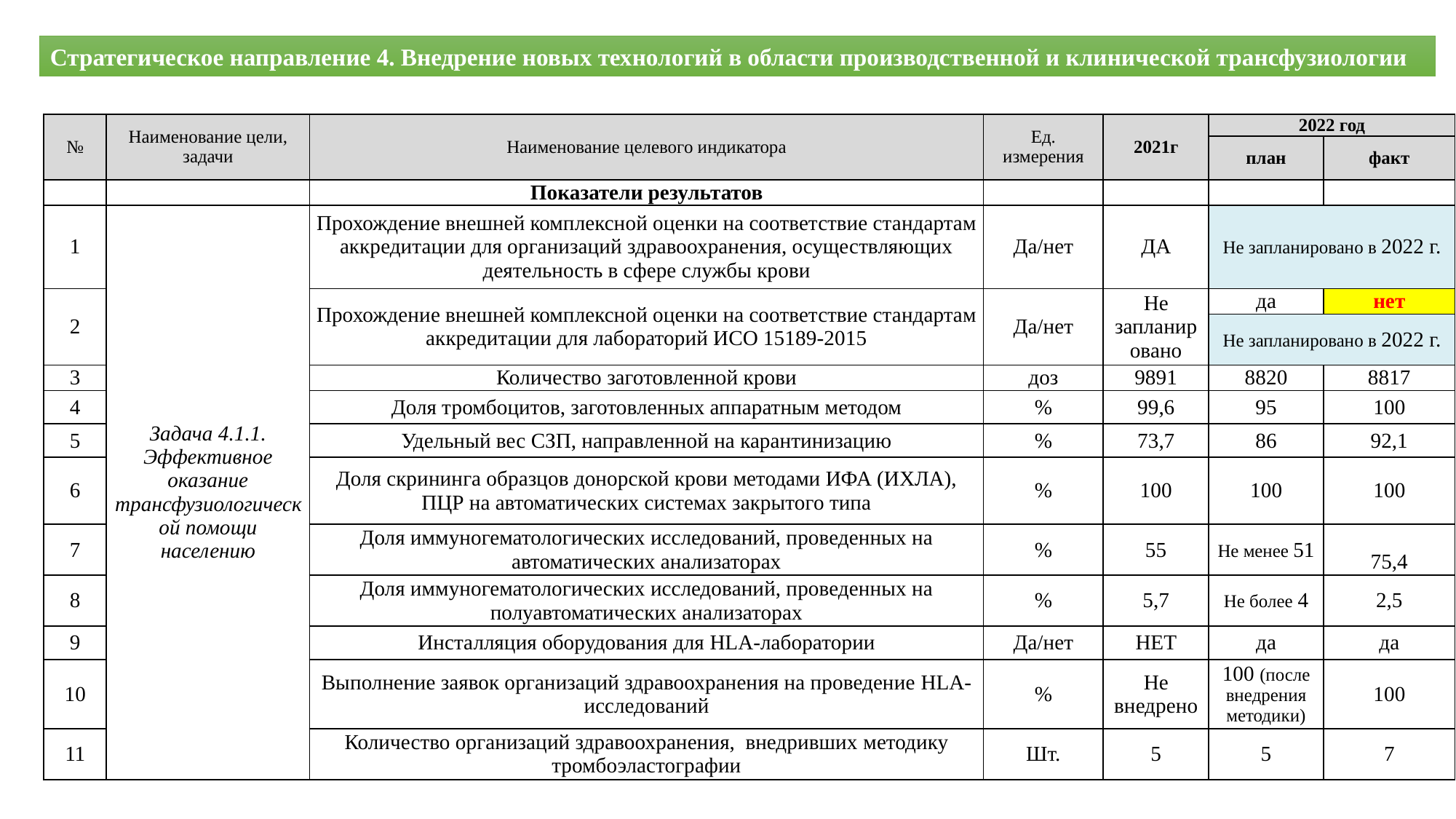

Стратегическое направление 4. Внедрение новых технологий в области производственной и клинической трансфузиологии
| № | Наименование цели, задачи | Наименование целевого индикатора | Ед. измерения | 2021г | 2022 год |  |
| --- | --- | --- | --- | --- | --- | --- |
|  |  |  |  |  | план | факт |
|  |  | Показатели результатов |  |  |  |  |
| 1 | Задача 4.1.1. Эффективное оказание трансфузиологической помощи населению | Прохождение внешней комплексной оценки на соответствие стандартам аккредитации для организаций здравоохранения, осуществляющих деятельность в сфере службы крови | Да/нет | ДА | Не запланировано в 2022 г. |  |
| 2 |  | Прохождение внешней комплексной оценки на соответствие стандартам аккредитации для лабораторий ИСО 15189-2015 | Да/нет | Не запланировано | да | нет |
|  |  |  |  |  | Не запланировано в 2022 г. |  |
| 3 |  | Количество заготовленной крови | доз | 9891 | 8820 | 8817 |
| 4 |  | Доля тромбоцитов, заготовленных аппаратным методом | % | 99,6 | 95 | 100 |
| 5 |  | Удельный вес СЗП, направленной на карантинизацию | % | 73,7 | 86 | 92,1 |
| 6 |  | Доля скрининга образцов донорской крови методами ИФА (ИХЛА), ПЦР на автоматических системах закрытого типа | % | 100 | 100 | 100 |
| 7 |  | Доля иммуногематологических исследований, проведенных на автоматических анализаторах | % | 55 | Не менее 51 | 75,4 |
| 8 |  | Доля иммуногематологических исследований, проведенных на полуавтоматических анализаторах | % | 5,7 | Не более 4 | 2,5 |
| 9 |  | Инсталляция оборудования для HLA-лаборатории | Да/нет | НЕТ | да | да |
| 10 |  | Выполнение заявок организаций здравоохранения на проведение HLA-исследований | % | Не внедрено | 100 (после внедрения методики) | 100 |
| 11 |  | Количество организаций здравоохранения, внедривших методику тромбоэластографии | Шт. | 5 | 5 | 7 |